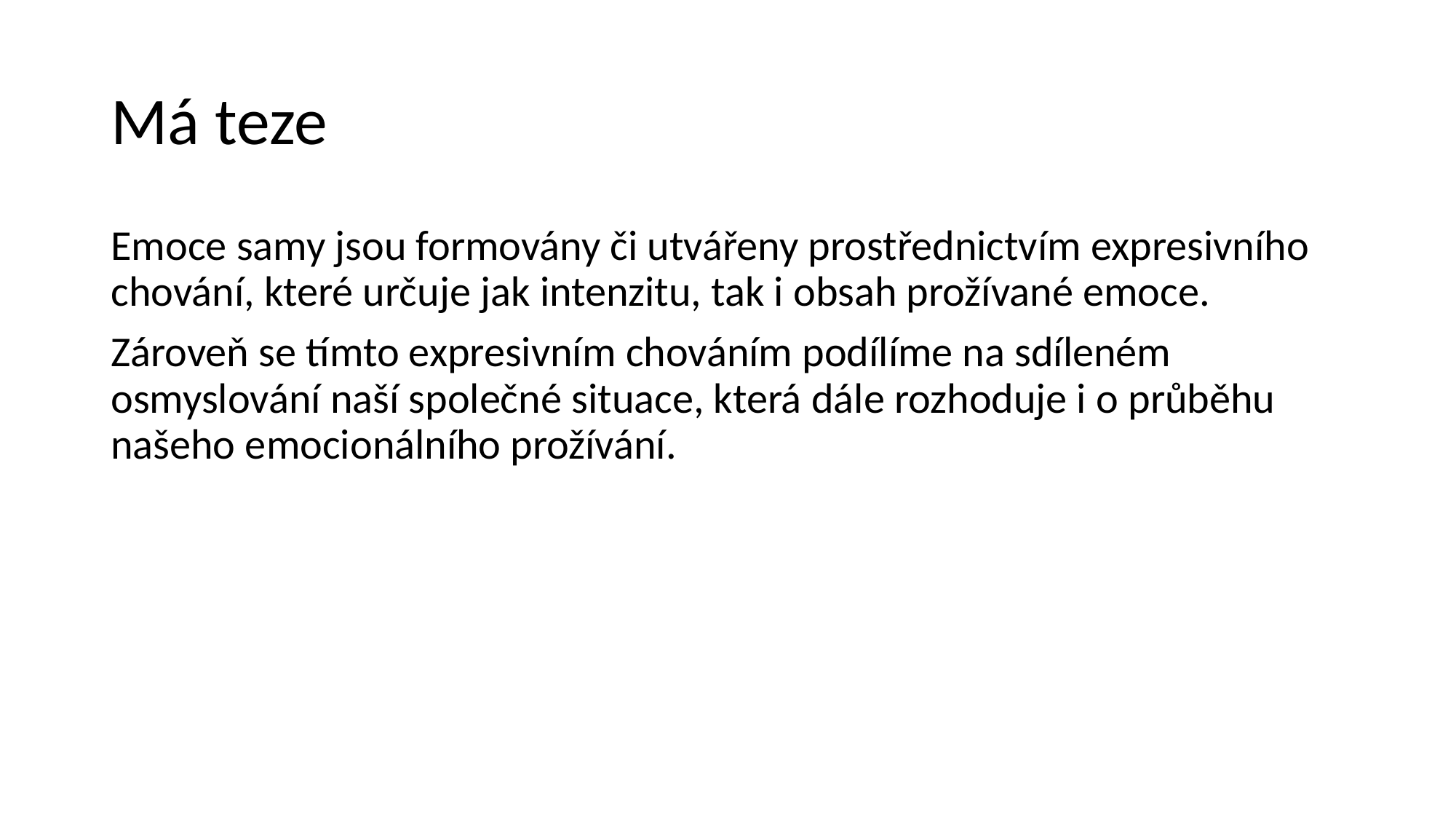

# Má teze
Emoce samy jsou formovány či utvářeny prostřednictvím expresivního chování, které určuje jak intenzitu, tak i obsah prožívané emoce.
Zároveň se tímto expresivním chováním podílíme na sdíleném osmyslování naší společné situace, která dále rozhoduje i o průběhu našeho emocionálního prožívání.